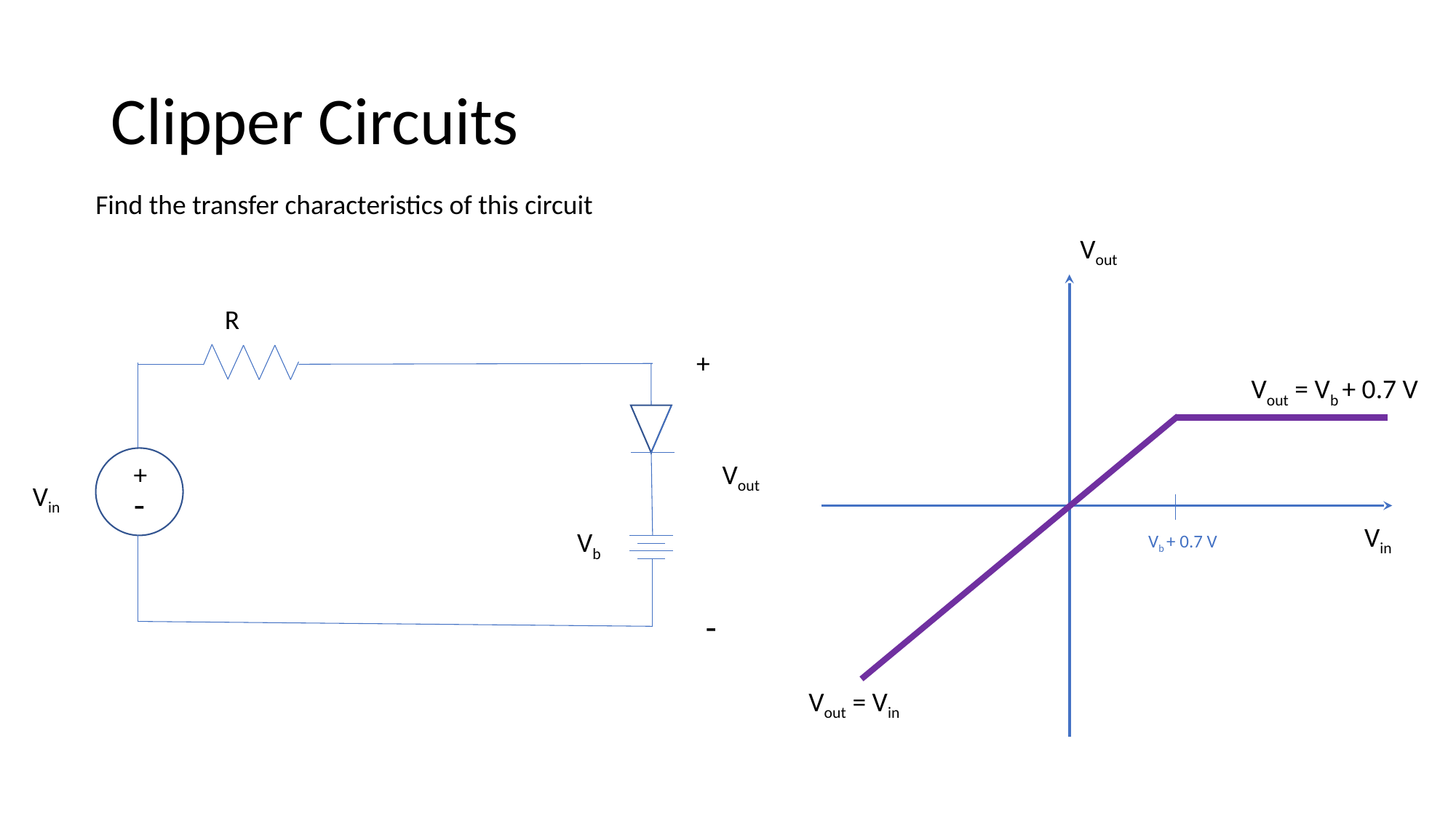

# Clipper Circuits
Find the transfer characteristics of this circuit
Vout
Vin
R
+

+
Vout
Vin
-
Vb
-
Vout = Vb + 0.7 V
Vb + 0.7 V
Vout = Vin